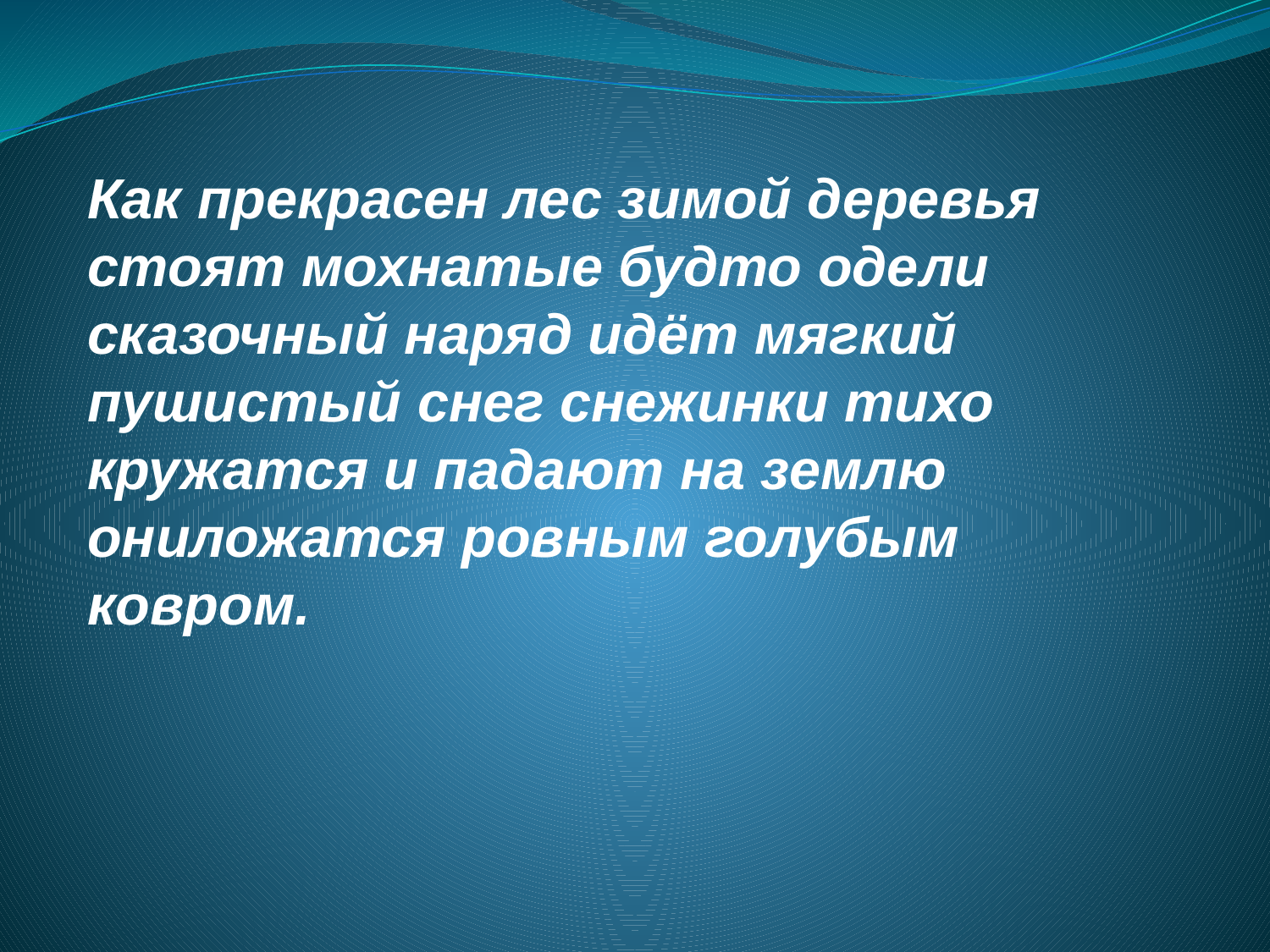

Как прекрасен лес зимой деревья стоят мохнатые будто одели сказочный наряд идёт мягкий пушистый снег снежинки тихо кружатся и падают на землю ониложатся ровным голубым ковром.